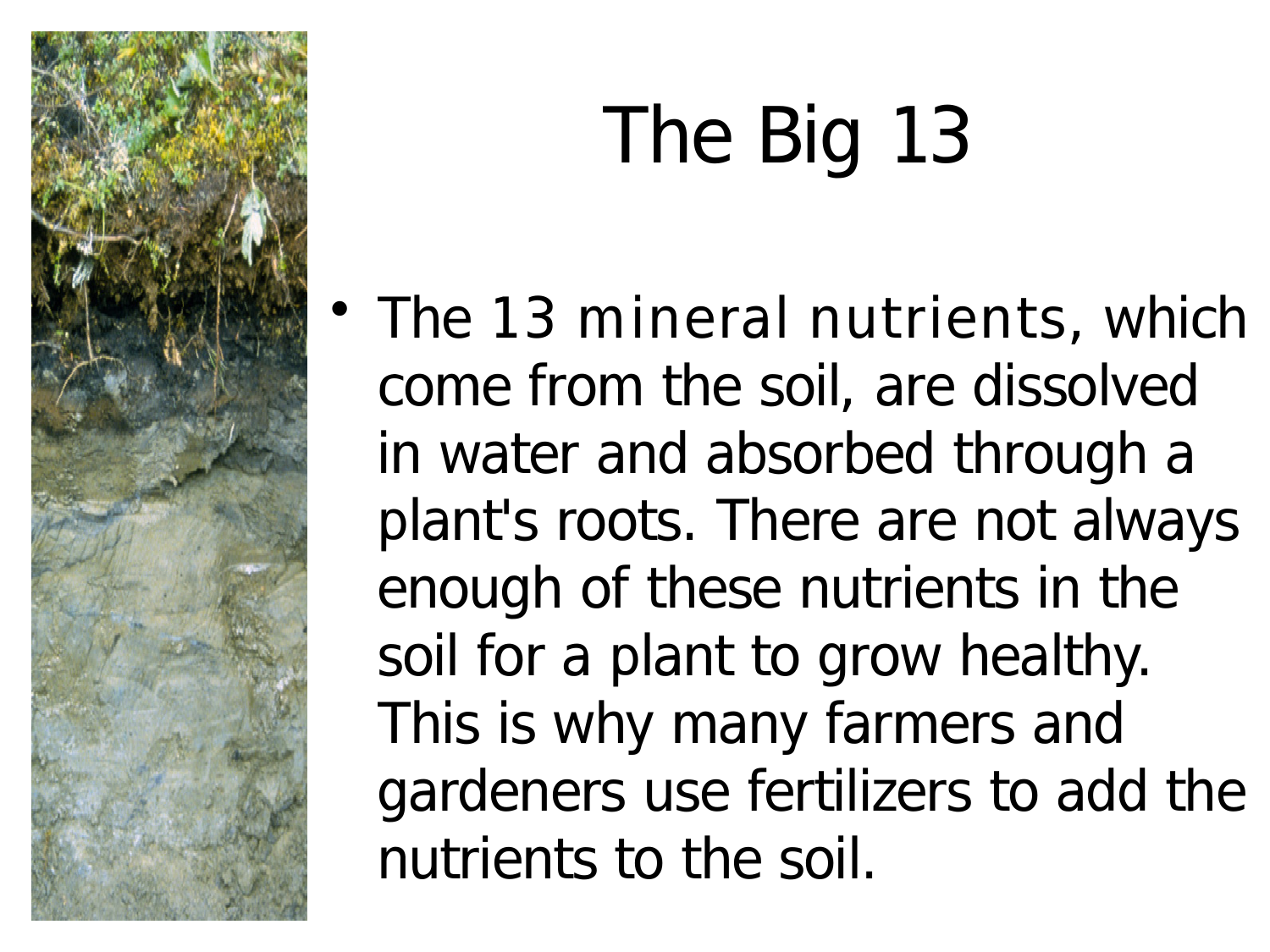

# The Big 13
The 13 mineral nutrients, which come from the soil, are dissolved in water and absorbed through a plant's roots. There are not always enough of these nutrients in the soil for a plant to grow healthy. This is why many farmers and gardeners use fertilizers to add the nutrients to the soil.